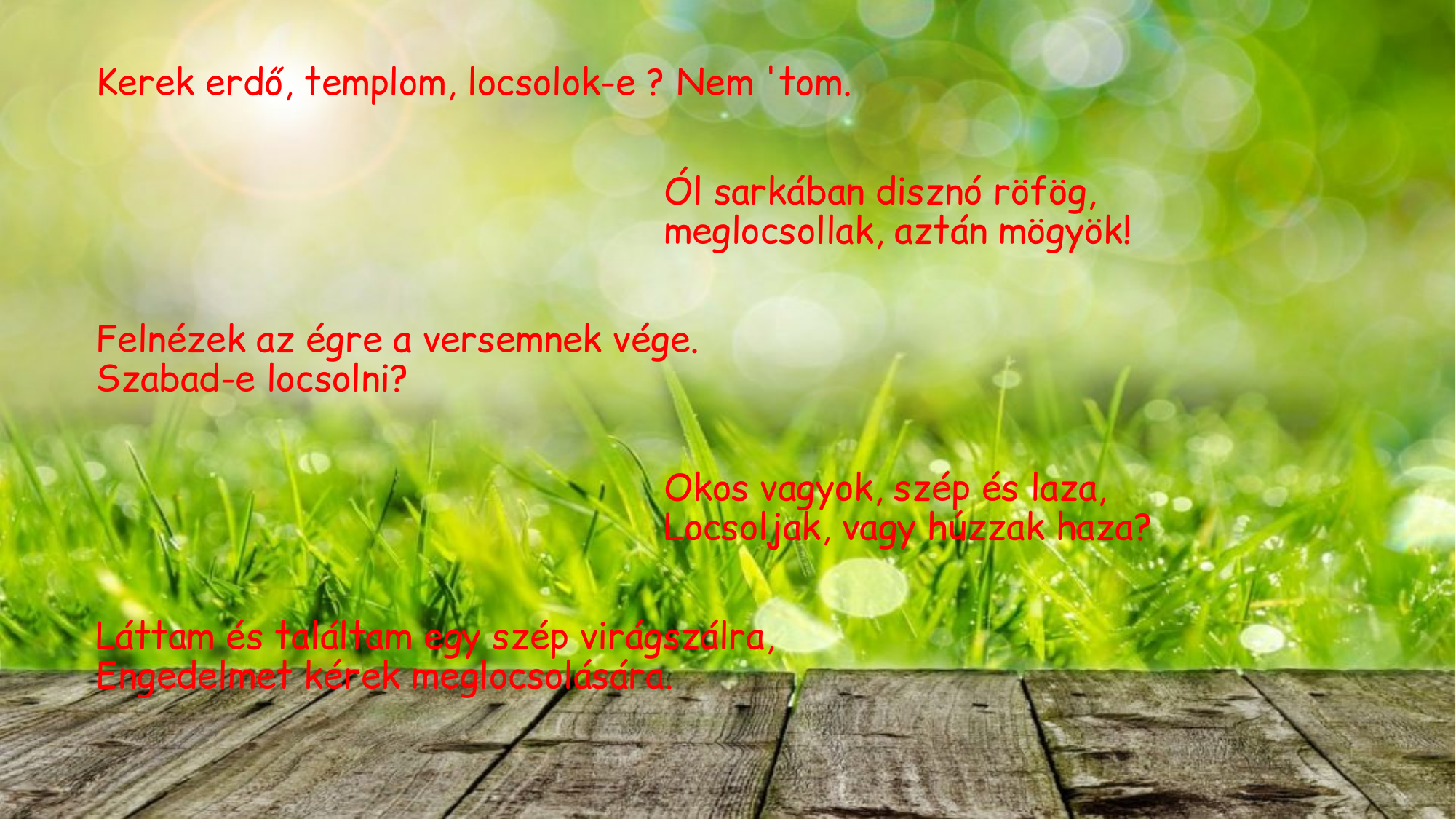

Kerek erdő, templom, locsolok-e ? Nem 'tom.

Ól sarkában disznó röfög,
meglocsollak, aztán mögyök!

Felnézek az égre a versemnek vége.
Szabad-e locsolni?

Okos vagyok, szép és laza,
Locsoljak, vagy húzzak haza?

Láttam és találtam egy szép virágszálra,
Engedelmet kérek meglocsolására.